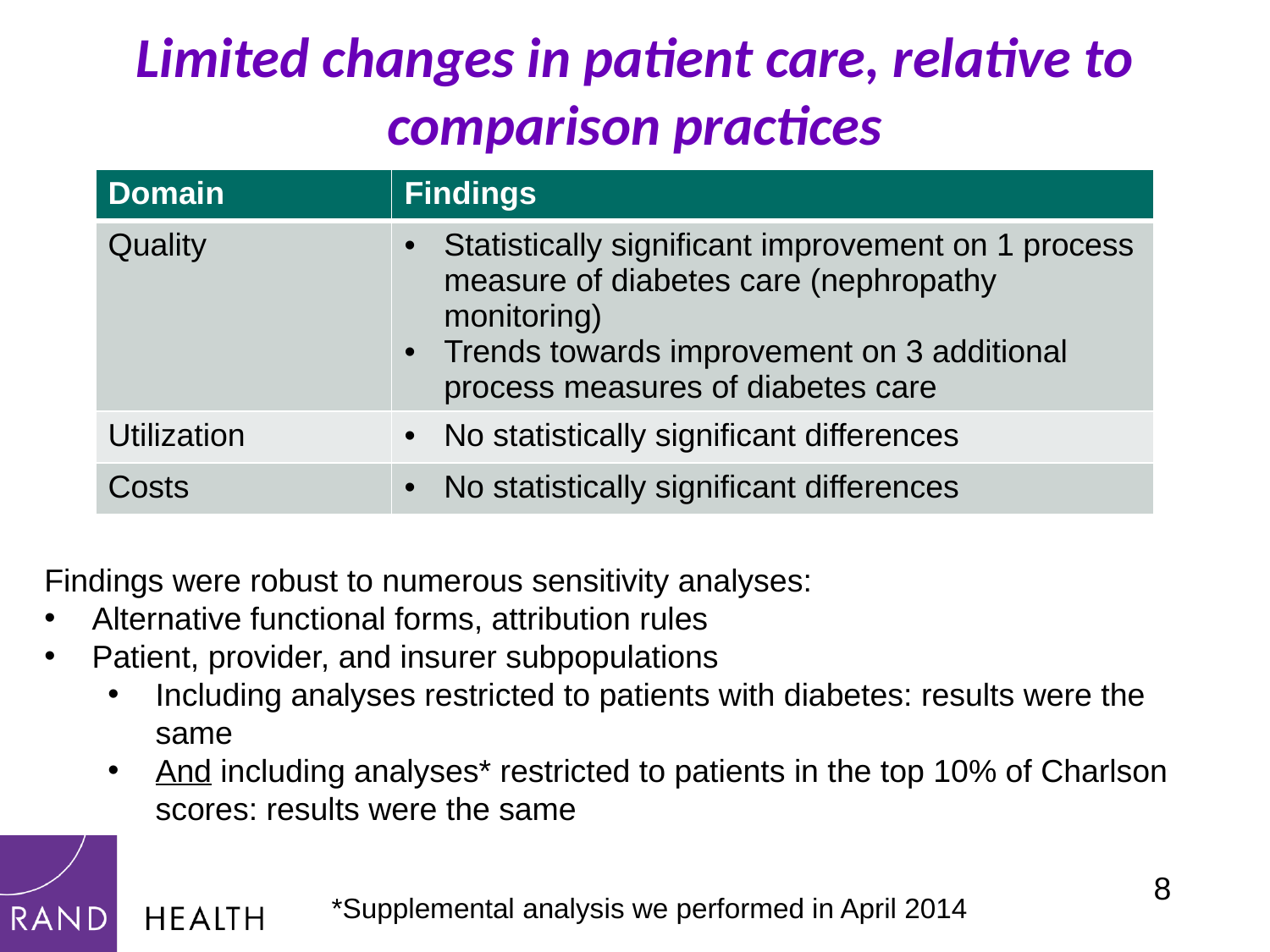

# Limited changes in patient care, relative to comparison practices
| Domain | Findings |
| --- | --- |
| Quality | Statistically significant improvement on 1 process measure of diabetes care (nephropathy monitoring) Trends towards improvement on 3 additional process measures of diabetes care |
| Utilization | No statistically significant differences |
| Costs | No statistically significant differences |
Findings were robust to numerous sensitivity analyses:
Alternative functional forms, attribution rules
Patient, provider, and insurer subpopulations
Including analyses restricted to patients with diabetes: results were the same
And including analyses* restricted to patients in the top 10% of Charlson scores: results were the same
8
*Supplemental analysis we performed in April 2014